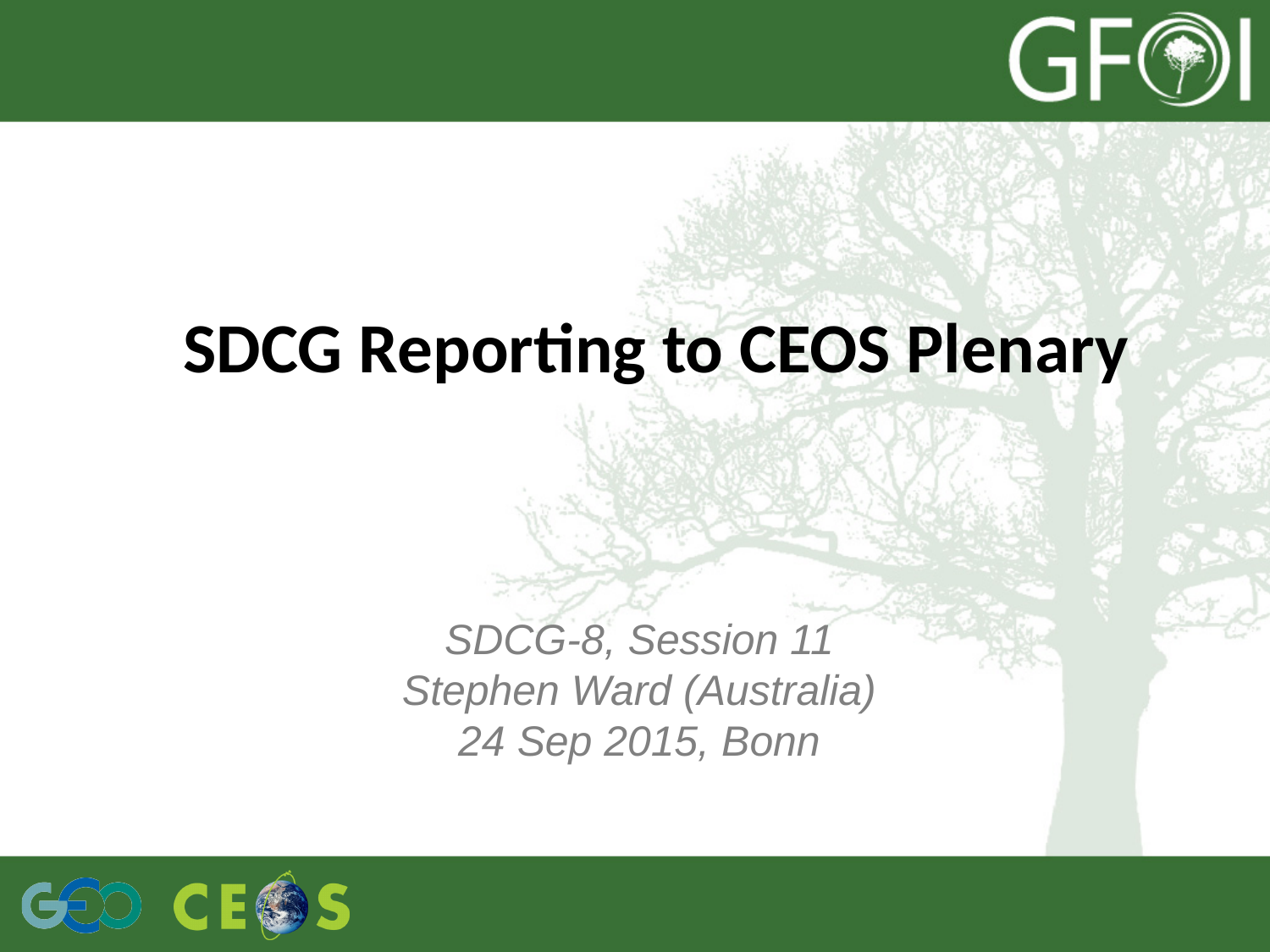

# SDCG Reporting to CEOS Plenary
SDCG-8, Session 11
Stephen Ward (Australia)
24 Sep 2015, Bonn